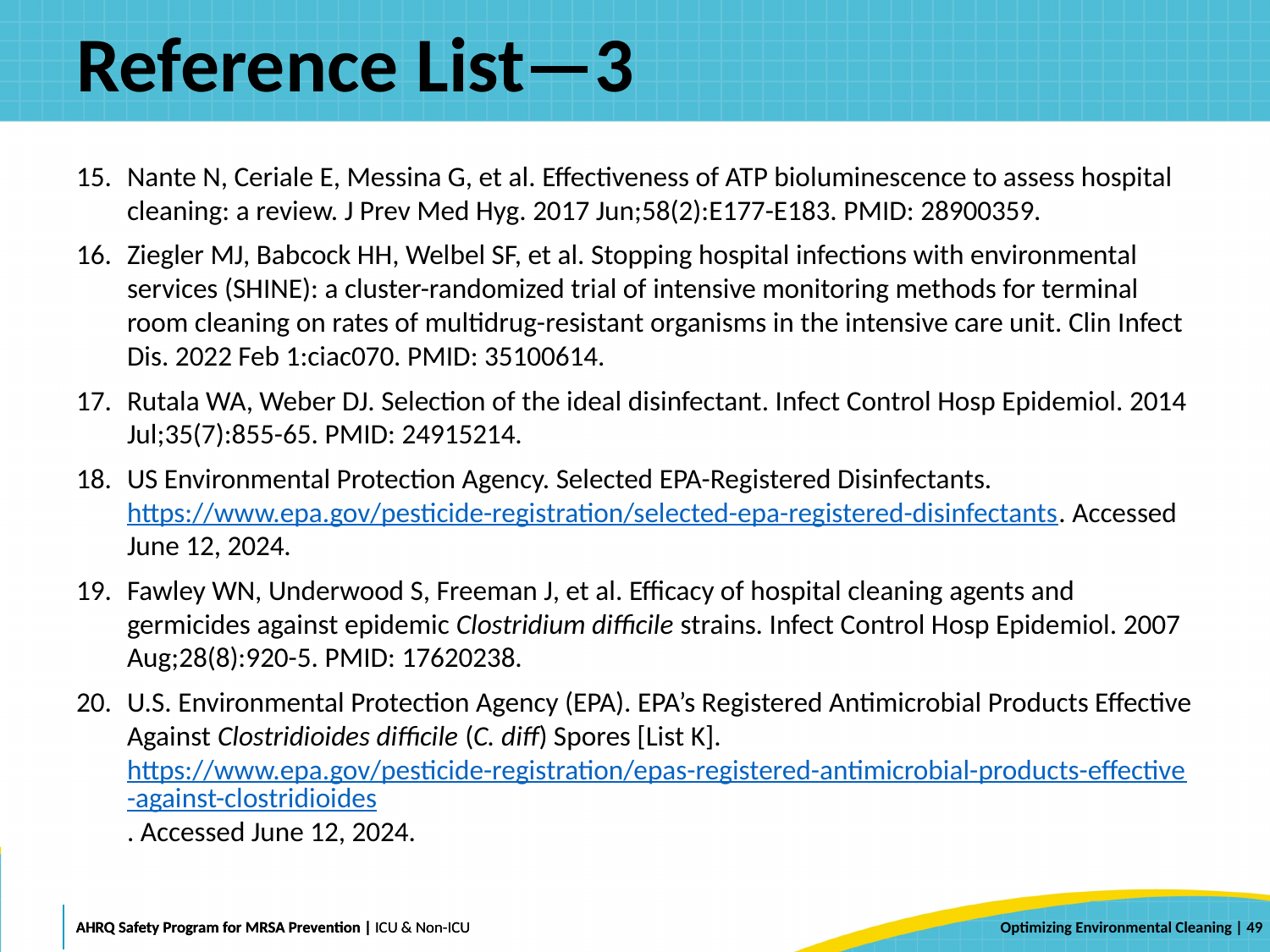

# Reference List—3
Nante N, Ceriale E, Messina G, et al. Effectiveness of ATP bioluminescence to assess hospital cleaning: a review. J Prev Med Hyg. 2017 Jun;58(2):E177-E183. PMID: 28900359.
Ziegler MJ, Babcock HH, Welbel SF, et al. Stopping hospital infections with environmental services (SHINE): a cluster-randomized trial of intensive monitoring methods for terminal room cleaning on rates of multidrug-resistant organisms in the intensive care unit. Clin Infect Dis. 2022 Feb 1:ciac070. PMID: 35100614.
Rutala WA, Weber DJ. Selection of the ideal disinfectant. Infect Control Hosp Epidemiol. 2014 Jul;35(7):855-65. PMID: 24915214.
US Environmental Protection Agency. Selected EPA-Registered Disinfectants. https://www.epa.gov/pesticide-registration/selected-epa-registered-disinfectants. Accessed June 12, 2024.
Fawley WN, Underwood S, Freeman J, et al. Efficacy of hospital cleaning agents and germicides against epidemic Clostridium difficile strains. Infect Control Hosp Epidemiol. 2007 Aug;28(8):920-5. PMID: 17620238.
U.S. Environmental Protection Agency (EPA). EPA’s Registered Antimicrobial Products Effective Against Clostridioides difficile (C. diff) Spores [List K]. https://www.epa.gov/pesticide-registration/epas-registered-antimicrobial-products-effective-against-clostridioides. Accessed June 12, 2024.
 | 49